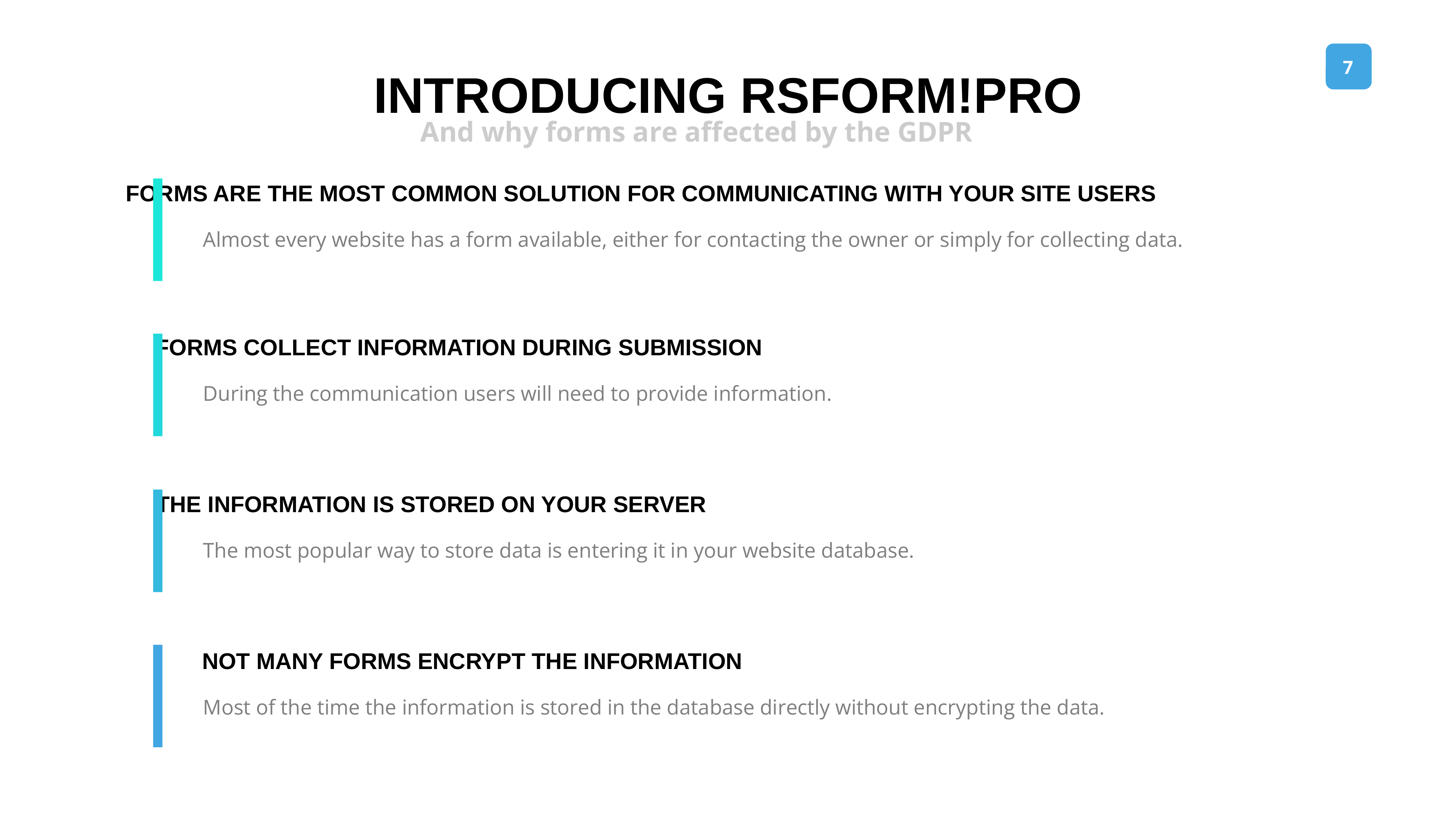

INTRODUCING RSFORM!PRO
And why forms are affected by the GDPR
FORMS ARE THE MOST COMMON SOLUTION FOR COMMUNICATING WITH YOUR SITE USERS

Almost every website has a form available, either for contacting the owner or simply for collecting data.
FORMS COLLECT INFORMATION DURING SUBMISSION

During the communication users will need to provide information.
THE INFORMATION IS STORED ON YOUR SERVER

The most popular way to store data is entering it in your website database.
NOT MANY FORMS ENCRYPT THE INFORMATION

Most of the time the information is stored in the database directly without encrypting the data.